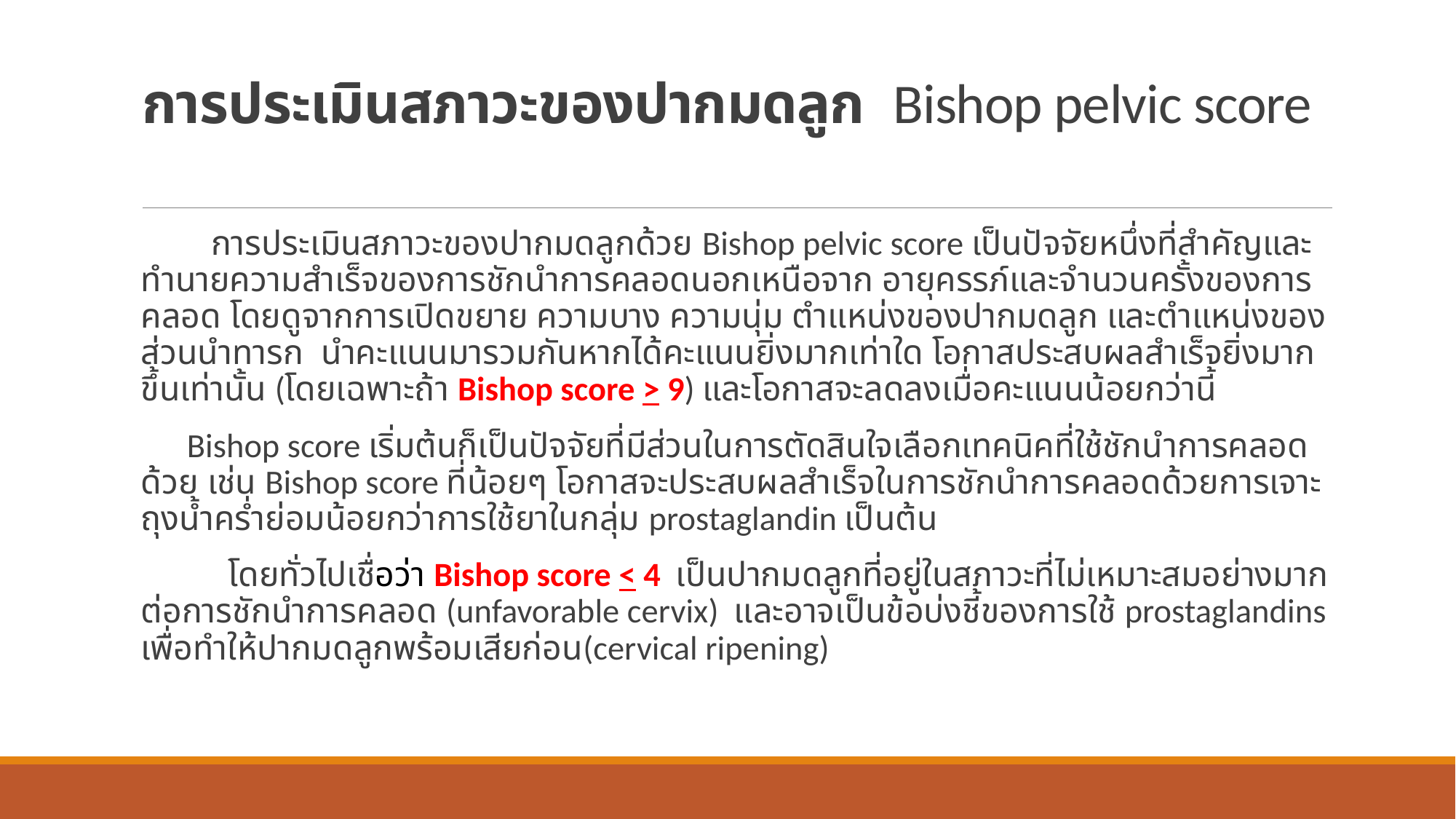

# การประเมินสภาวะของปากมดลูก  Bishop pelvic score
        การประเมินสภาวะของปากมดลูกด้วย Bishop pelvic score เป็นปัจจัยหนึ่งที่สำคัญและทำนายความสำเร็จของการชักนำการคลอดนอกเหนือจาก อายุครรภ์และจำนวนครั้งของการคลอด โดยดูจากการเปิดขยาย ความบาง ความนุ่ม ตำแหน่งของปากมดลูก และตำแหน่งของส่วนนำทารก  นำคะแนนมารวมกันหากได้คะแนนยิ่งมากเท่าใด โอกาสประสบผลสำเร็จยิ่งมากขึ้นเท่านั้น (โดยเฉพาะถ้า Bishop score > 9) และโอกาสจะลดลงเมื่อคะแนนน้อยกว่านี้
      Bishop score เริ่มต้นก็เป็นปัจจัยที่มีส่วนในการตัดสินใจเลือกเทคนิคที่ใช้ชักนำการคลอดด้วย เช่น Bishop score ที่น้อยๆ โอกาสจะประสบผลสำเร็จในการชักนำการคลอดด้วยการเจาะถุงน้ำคร่ำย่อมน้อยกว่าการใช้ยาในกลุ่ม prostaglandin เป็นต้น
          โดยทั่วไปเชื่อว่า Bishop score < 4  เป็นปากมดลูกที่อยู่ในสภาวะที่ไม่เหมาะสมอย่างมากต่อการชักนำการคลอด (unfavorable cervix)  และอาจเป็นข้อบ่งชี้ของการใช้ prostaglandins เพื่อทำให้ปากมดลูกพร้อมเสียก่อน(cervical ripening)